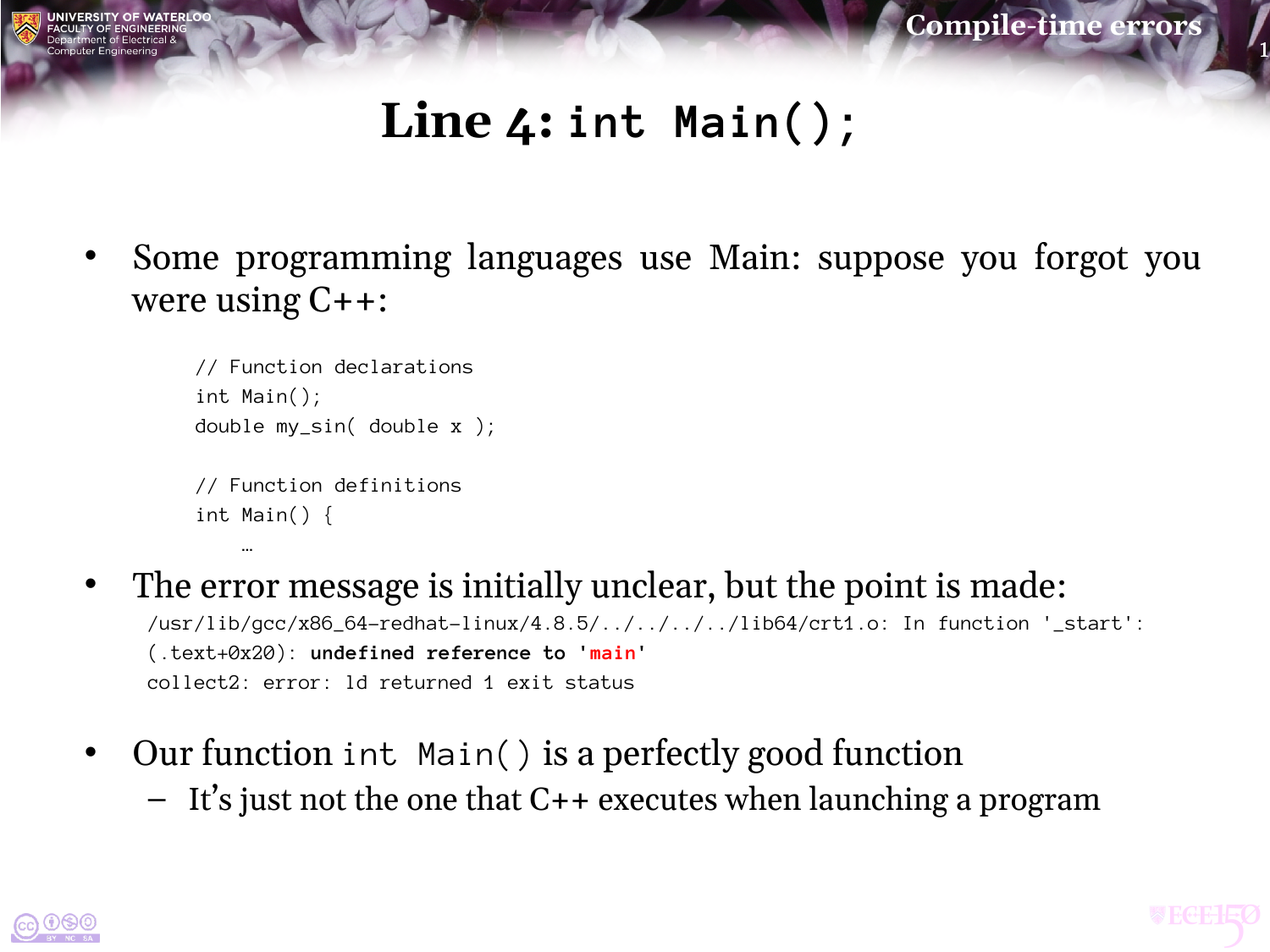

# Line 4: int Main();x
Some programming languages use Main: suppose you forgot you were using C++:

// Function declarations
int Main();
double my_sin( double x );

// Function definitions
int Main() {
    …
The error message is initially unclear, but the point is made:
/usr/lib/gcc/x86_64-redhat-linux/4.8.5/../../../../lib64/crt1.o: In function '_start':
(.text+0x20): undefined reference to 'main'
collect2: error: ld returned 1 exit status

Our function int Main() is a perfectly good function
It’s just not the one that C++ executes when launching a program